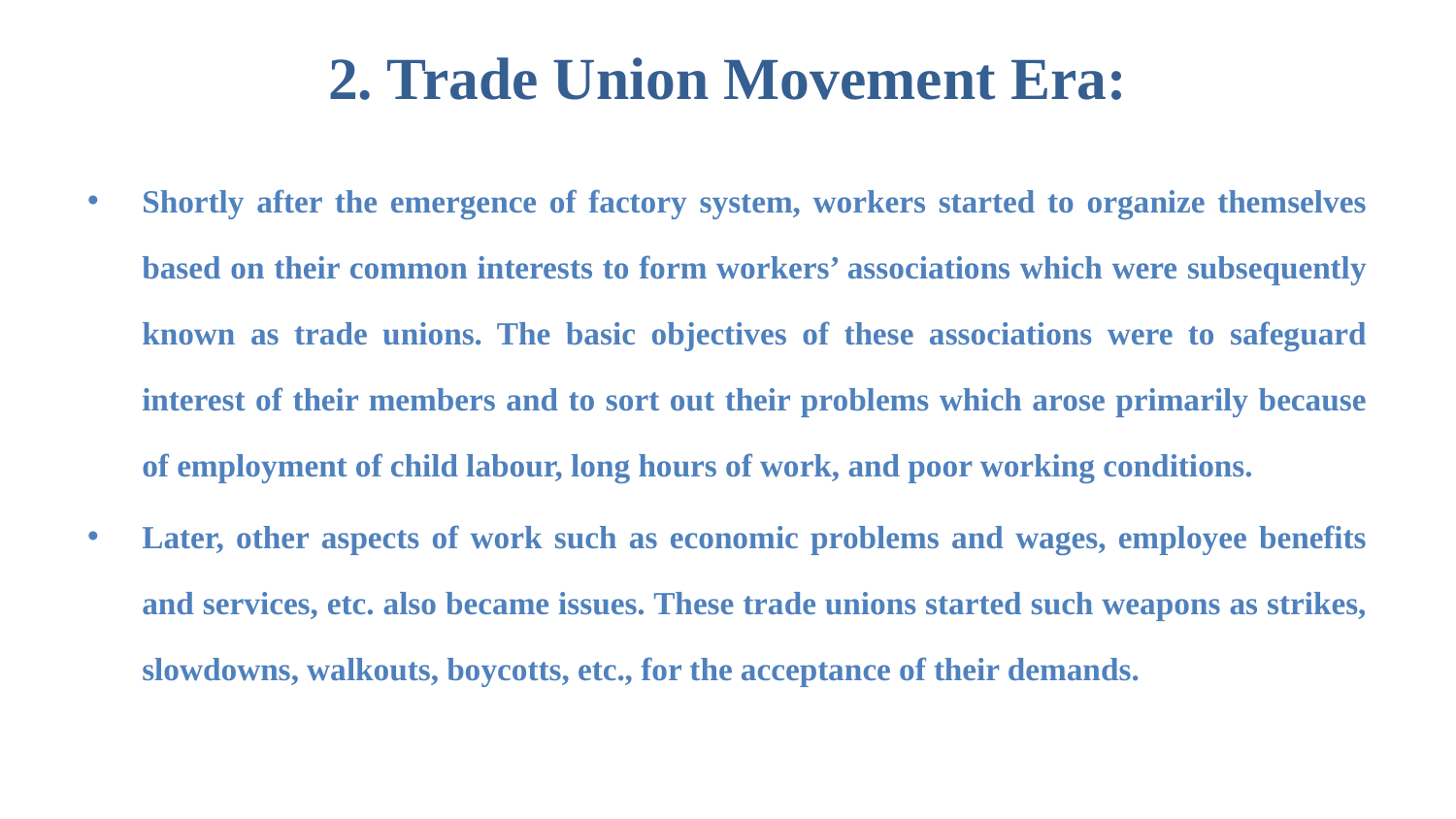

# 2. Trade Union Movement Era:

Shortly after the emergence of factory system, workers started to organize themselves based on their common interests to form workers’ associations which were subsequently known as trade unions. The basic objectives of these associations were to safeguard interest of their members and to sort out their problems which arose primarily because of employment of child labour, long hours of work, and poor working conditions.
Later, other aspects of work such as economic problems and wages, employee benefits and services, etc. also became issues. These trade unions started such weapons as strikes, slowdowns, walkouts, boycotts, etc., for the acceptance of their demands.